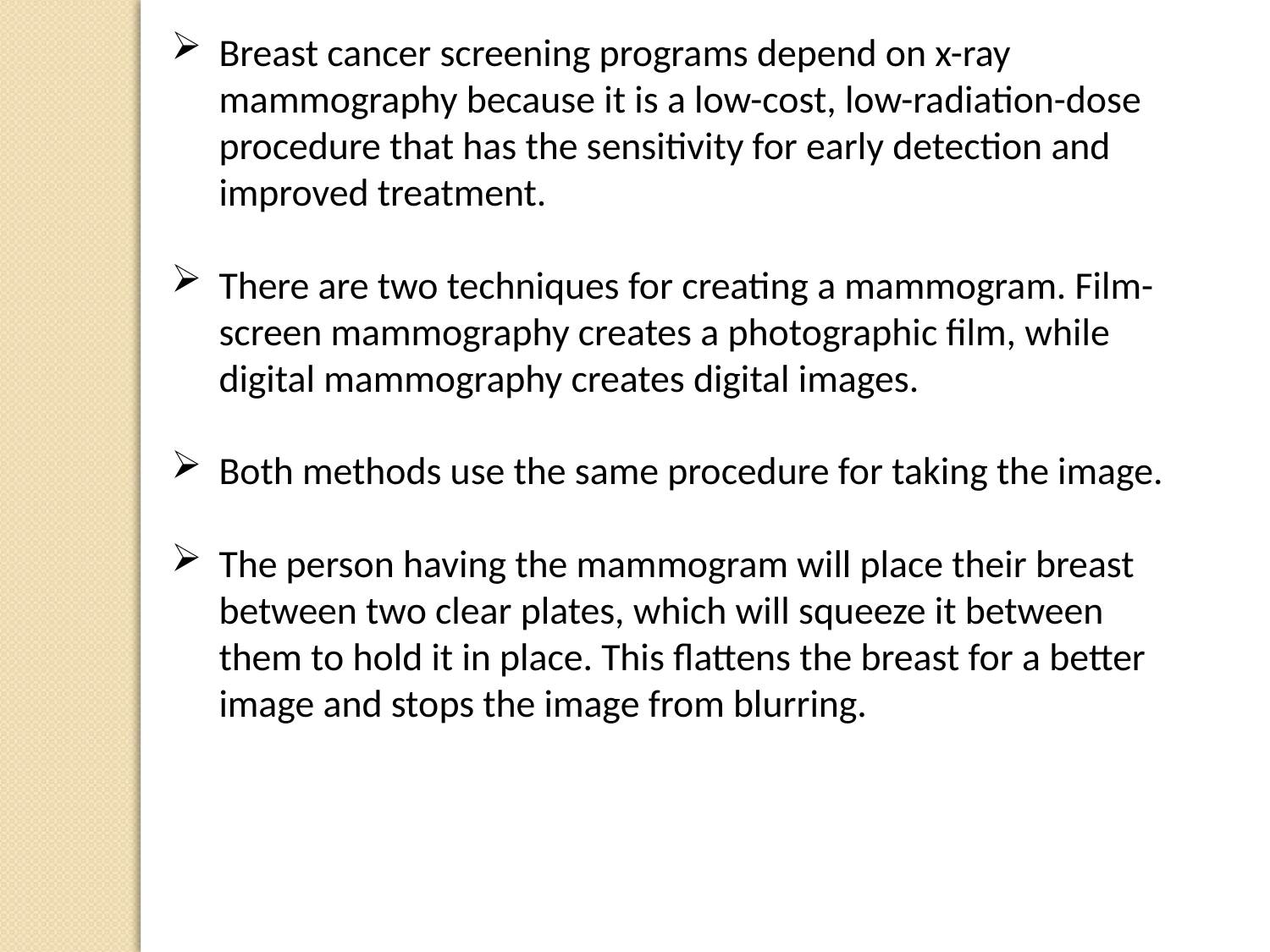

Breast cancer screening programs depend on x-ray mammography because it is a low-cost, low-radiation-dose procedure that has the sensitivity for early detection and improved treatment.

There are two techniques for creating a mammogram. Film-screen mammography creates a photographic film, while digital mammography creates digital images.

Both methods use the same procedure for taking the image.

The person having the mammogram will place their breast between two clear plates, which will squeeze it between them to hold it in place. This flattens the breast for a better image and stops the image from blurring.